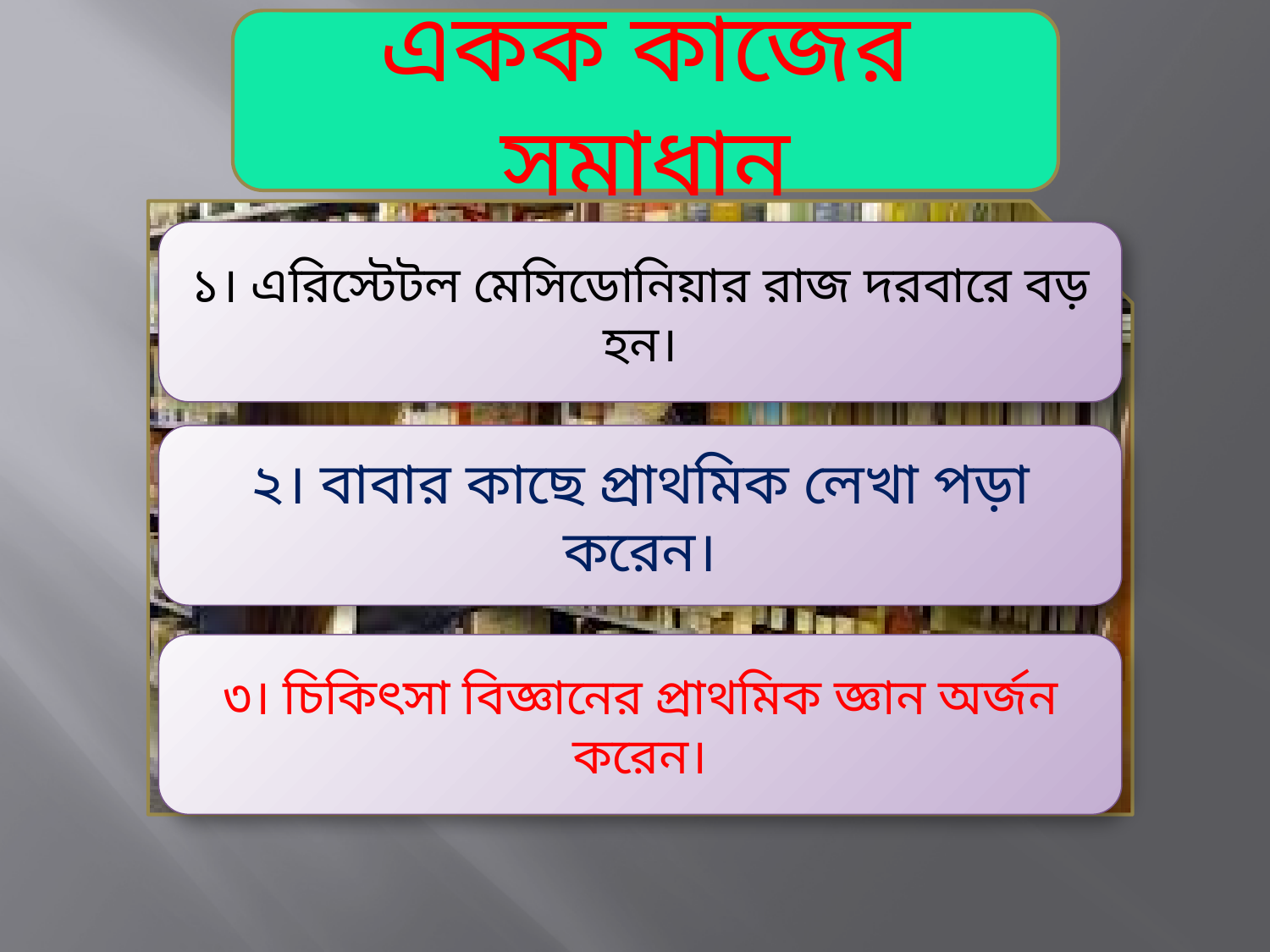

একক কাজের সমাধান

১। এরিস্টেটল মেসিডোনিয়ার রাজ দরবারে বড় হন।
২। বাবার কাছে প্রাথমিক লেখা পড়া করেন।
৩। চিকিৎসা বিজ্ঞানের প্রাথমিক জ্ঞান অর্জন করেন।